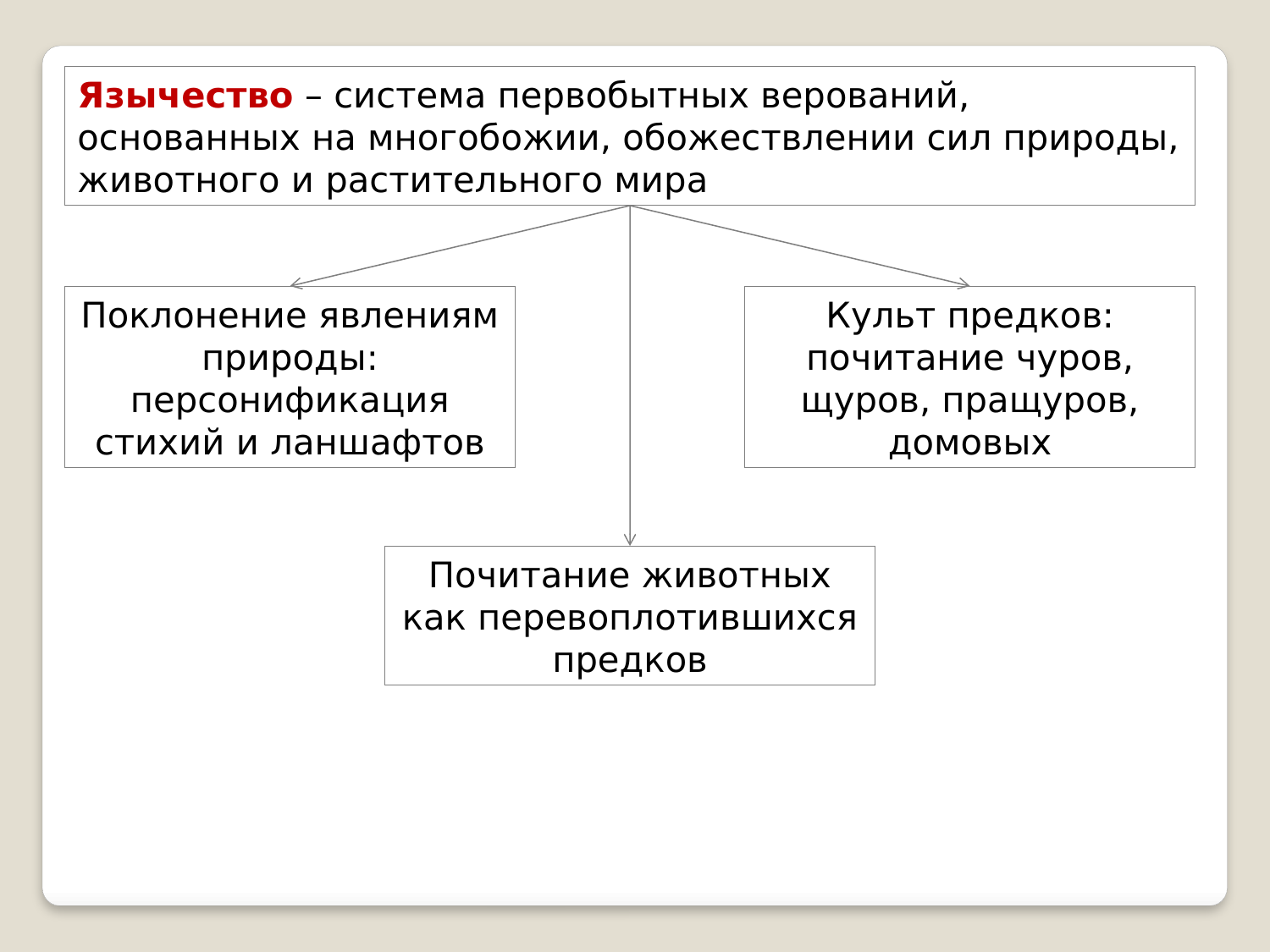

Язычество – система первобытных верований, основанных на многобожии, обожествлении сил природы, животного и растительного мира
Поклонение явлениям природы: персонификация стихий и ланшафтов
Культ предков: почитание чуров, щуров, пращуров, домовых
Почитание животных как перевоплотившихся предков